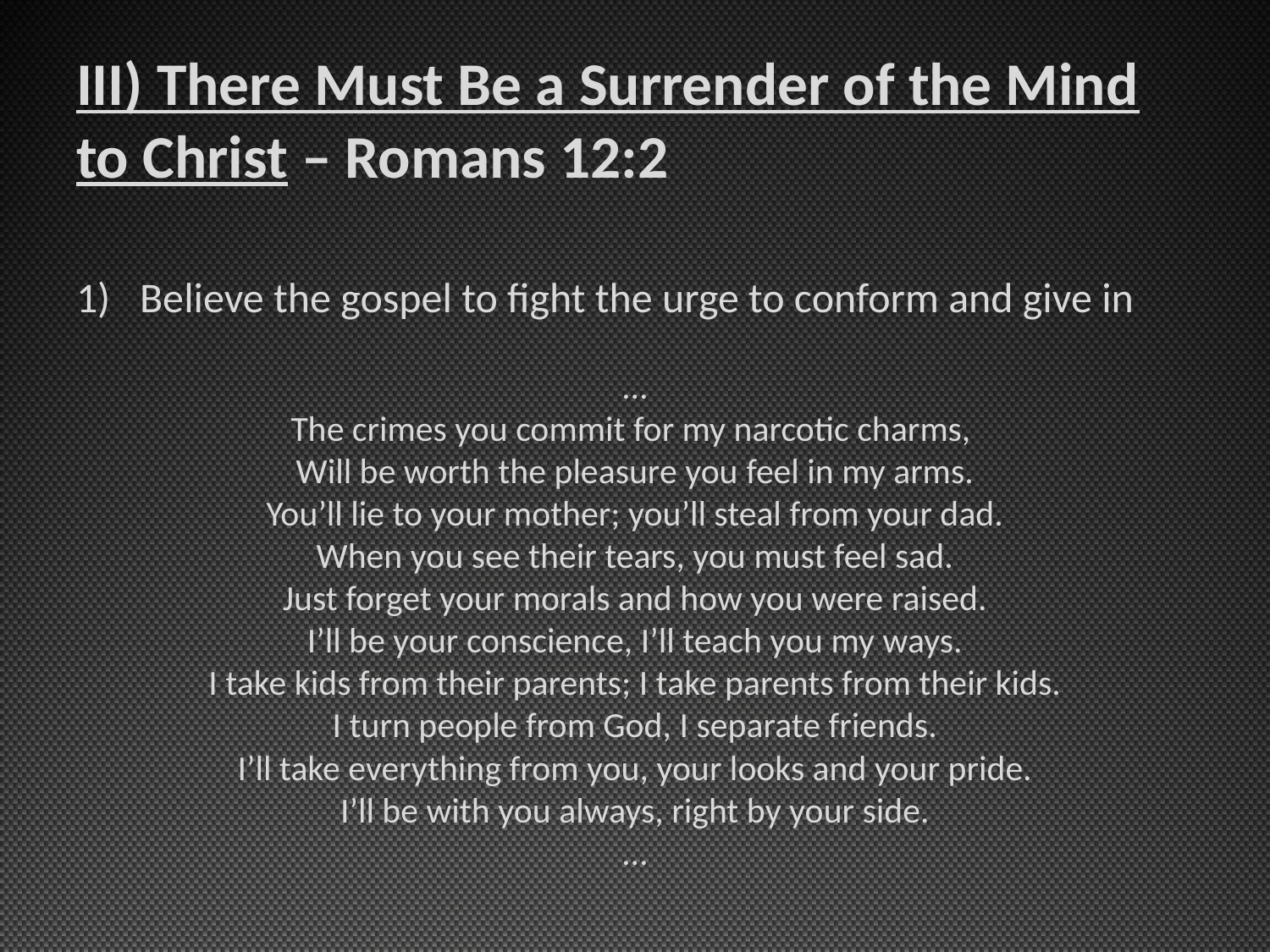

# III) There Must Be a Surrender of the Mind to Christ – Romans 12:2
Believe the gospel to fight the urge to conform and give in

…
The crimes you commit for my narcotic charms,
Will be worth the pleasure you feel in my arms.
You’ll lie to your mother; you’ll steal from your dad.
When you see their tears, you must feel sad.
Just forget your morals and how you were raised.
I’ll be your conscience, I’ll teach you my ways.
I take kids from their parents; I take parents from their kids.
I turn people from God, I separate friends.
I’ll take everything from you, your looks and your pride.
I’ll be with you always, right by your side.
…